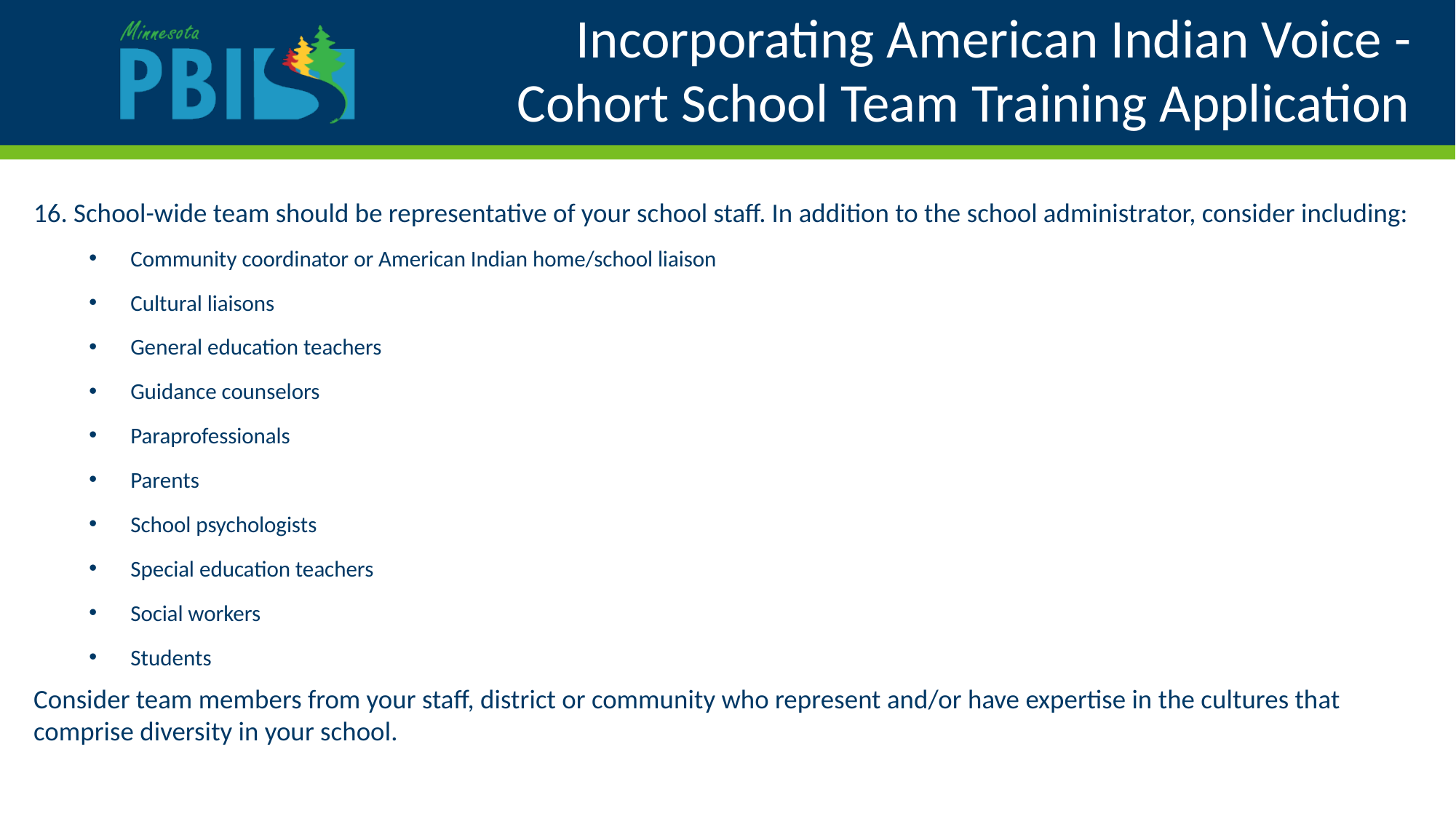

# Incorporating American Indian Voice -  Cohort School Team Training Application
16. School-wide team should be representative of your school staff. In addition to the school administrator, consider including:
Community coordinator or American Indian home/school liaison
Cultural liaisons
General education teachers
Guidance counselors
Paraprofessionals
Parents
School psychologists
Special education teachers
Social workers
Students
Consider team members from your staff, district or community who represent and/or have expertise in the cultures that comprise diversity in your school.